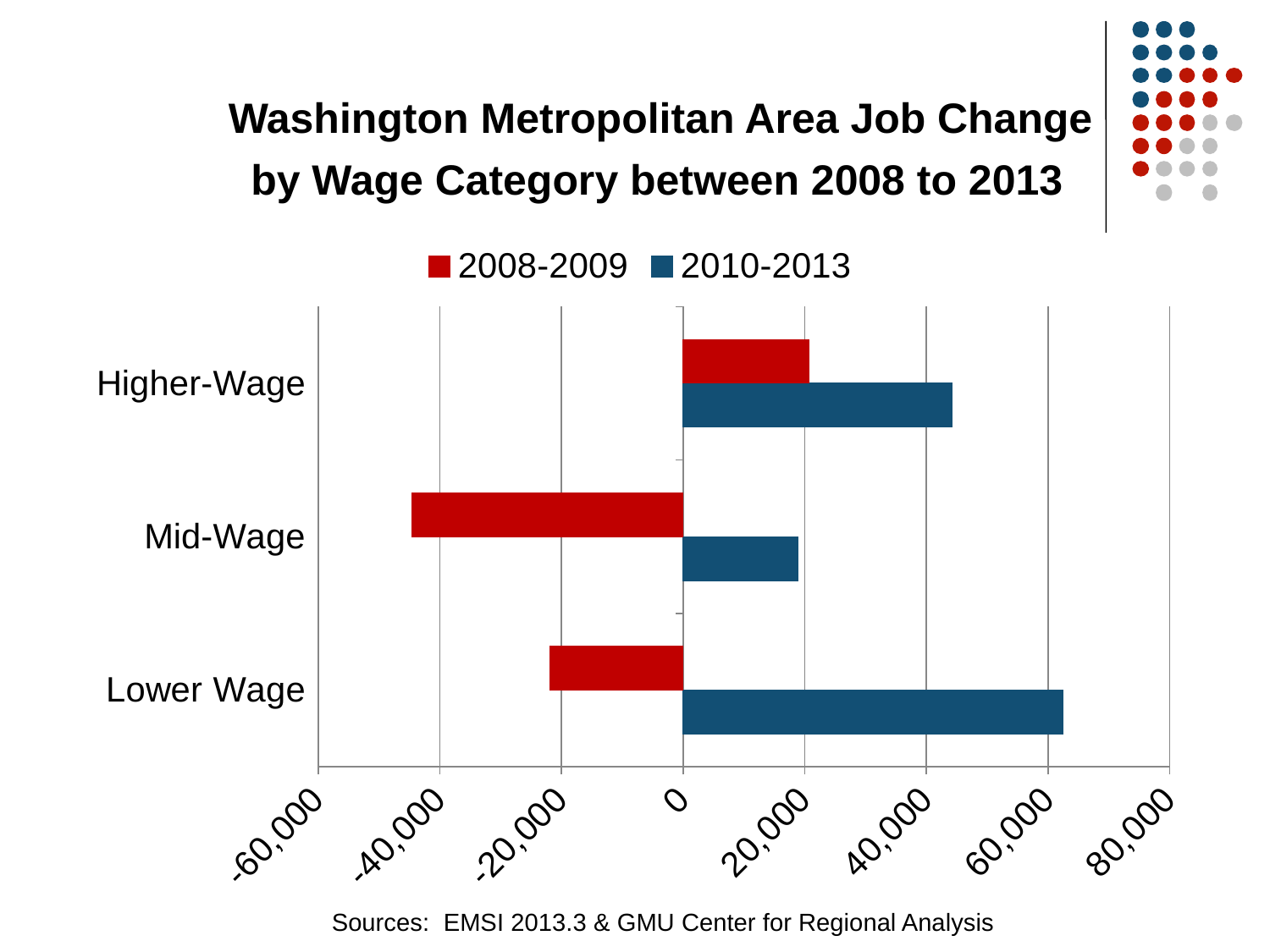

Washington Metropolitan Area Job Change
    by Wage Category between 2008 to 2013

### Chart

| Category | 2010-2013 | 2008-2009 |
|---|---|---|
| Lower Wage | 62467.0 | -21895.0 |
| Mid-Wage | 18848.0 | -44563.0 |
| Higher-Wage | 44193.0 | 20656.0 |
Sources:  EMSI 2013.3 & GMU Center for Regional Analysis